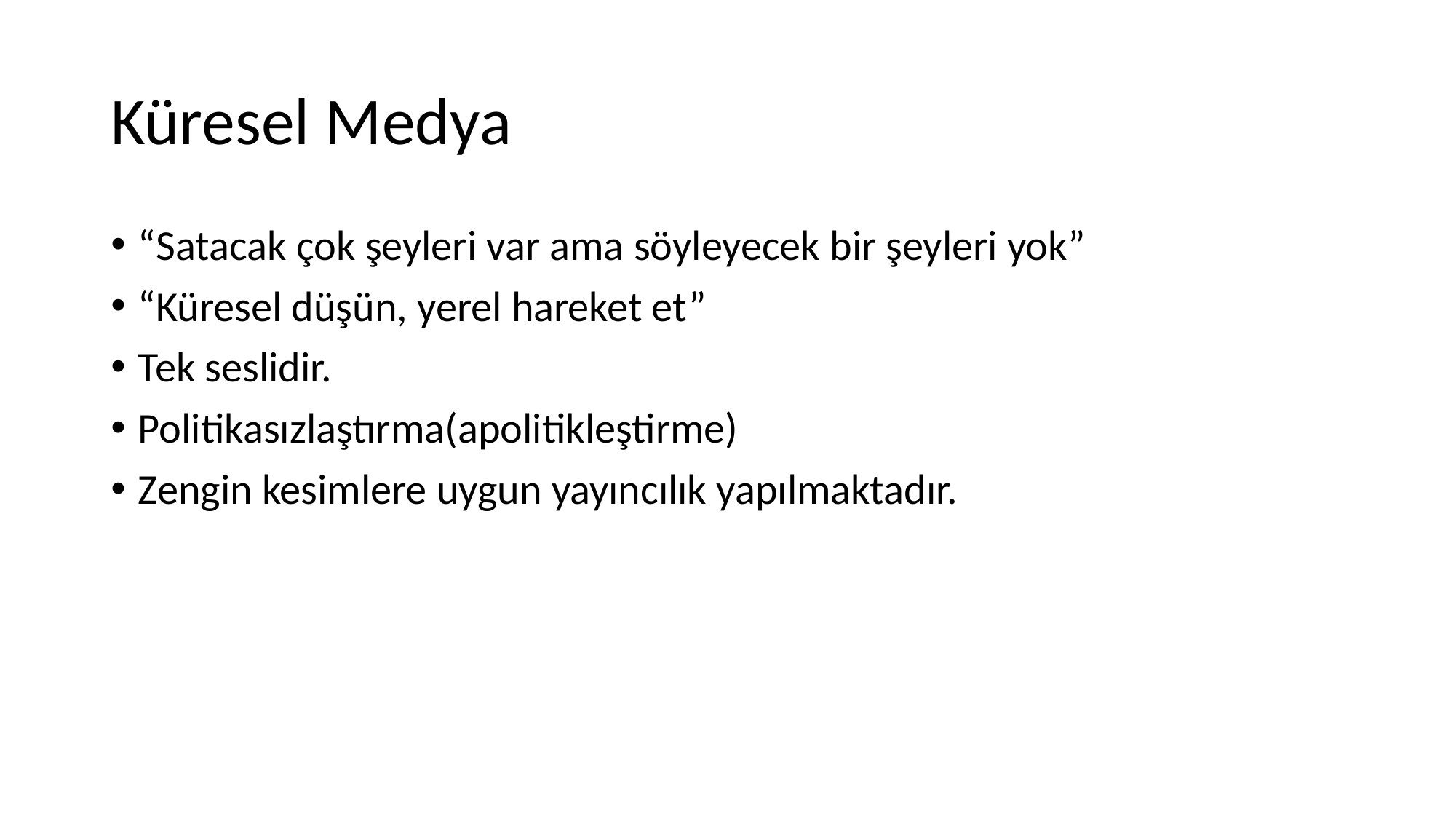

# Küresel Medya
“Satacak çok şeyleri var ama söyleyecek bir şeyleri yok”
“Küresel düşün, yerel hareket et”
Tek seslidir.
Politikasızlaştırma(apolitikleştirme)
Zengin kesimlere uygun yayıncılık yapılmaktadır.